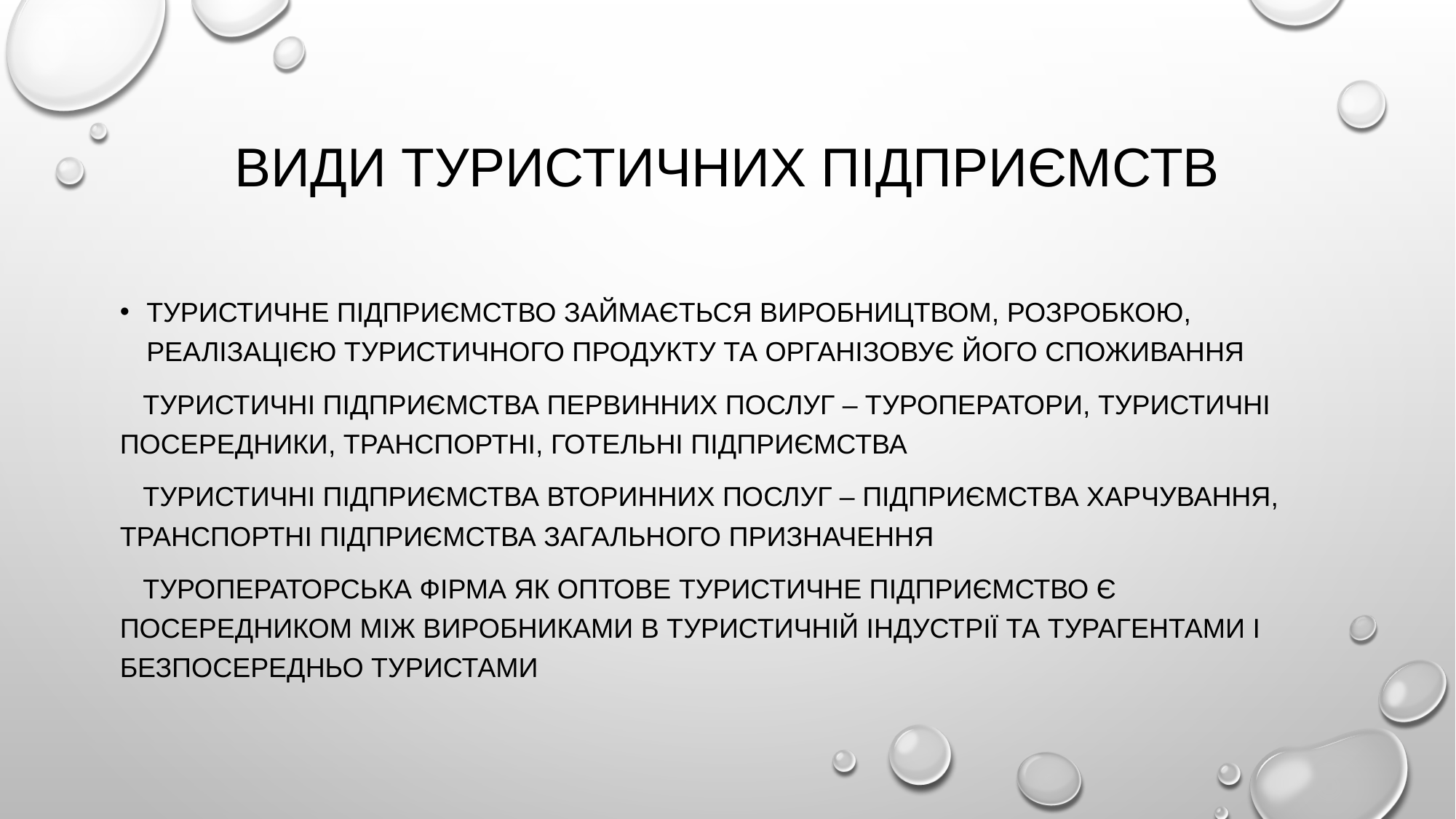

# Види туристичних підприємств
Туристичне підприємство займається виробництвом, розробкою, реалізацією туристичного продукту та організовує його споживання
   Туристичні підприємства первинних послуг – туроператори, туристичні  посередники, транспортні, готельні підприємства
   туристичні підприємства вторинних послуг – підприємства харчування, транспортні підприємства загального призначення
   туроператорська фірма як оптове туристичне підприємство є посередником між виробниками в туристичній індустрії та турагентами і безпосередньо туристами